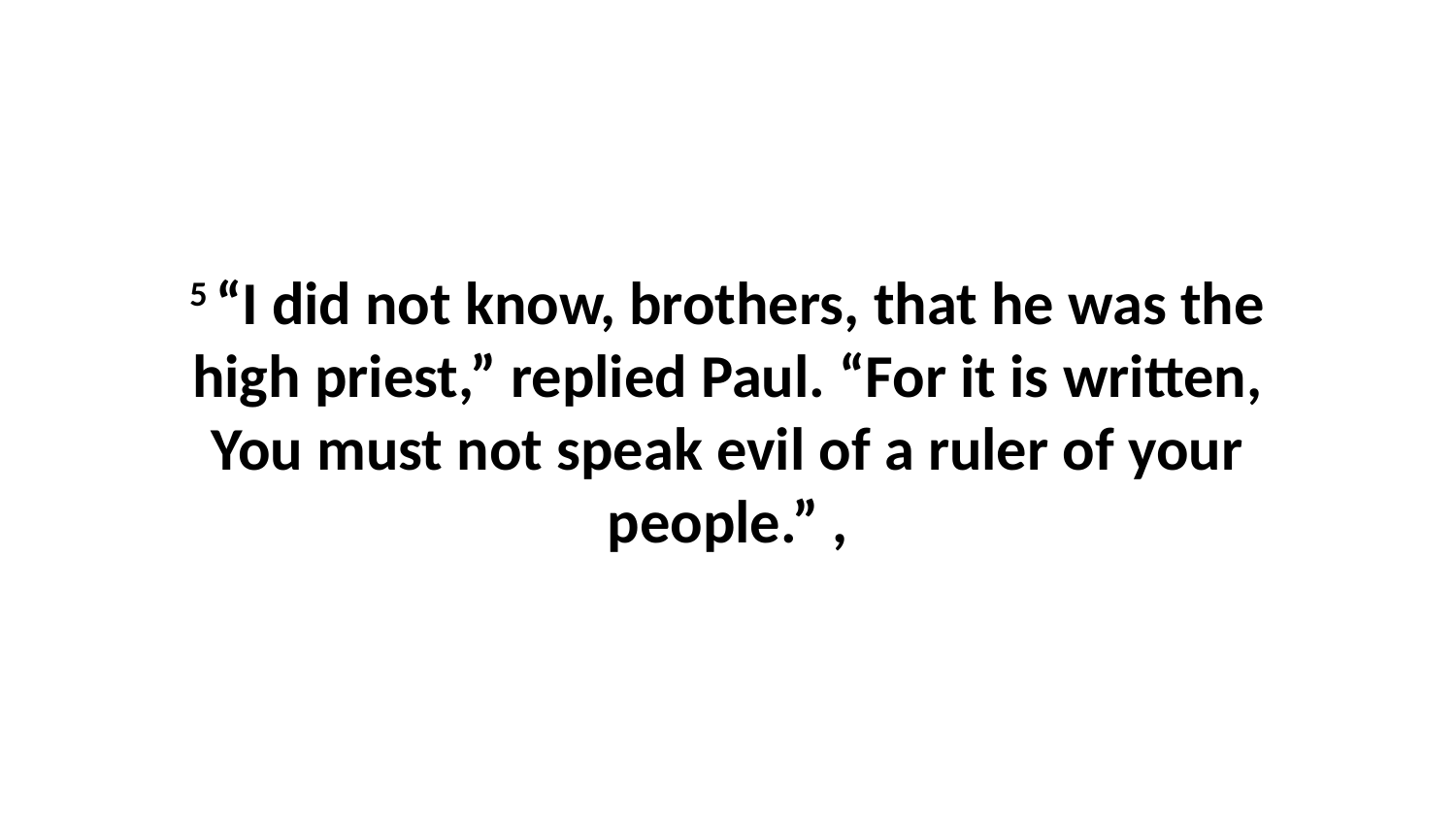

5 “I did not know, brothers, that he was the high priest,” replied Paul. “For it is written, You must not speak evil of a ruler of your people.” ,